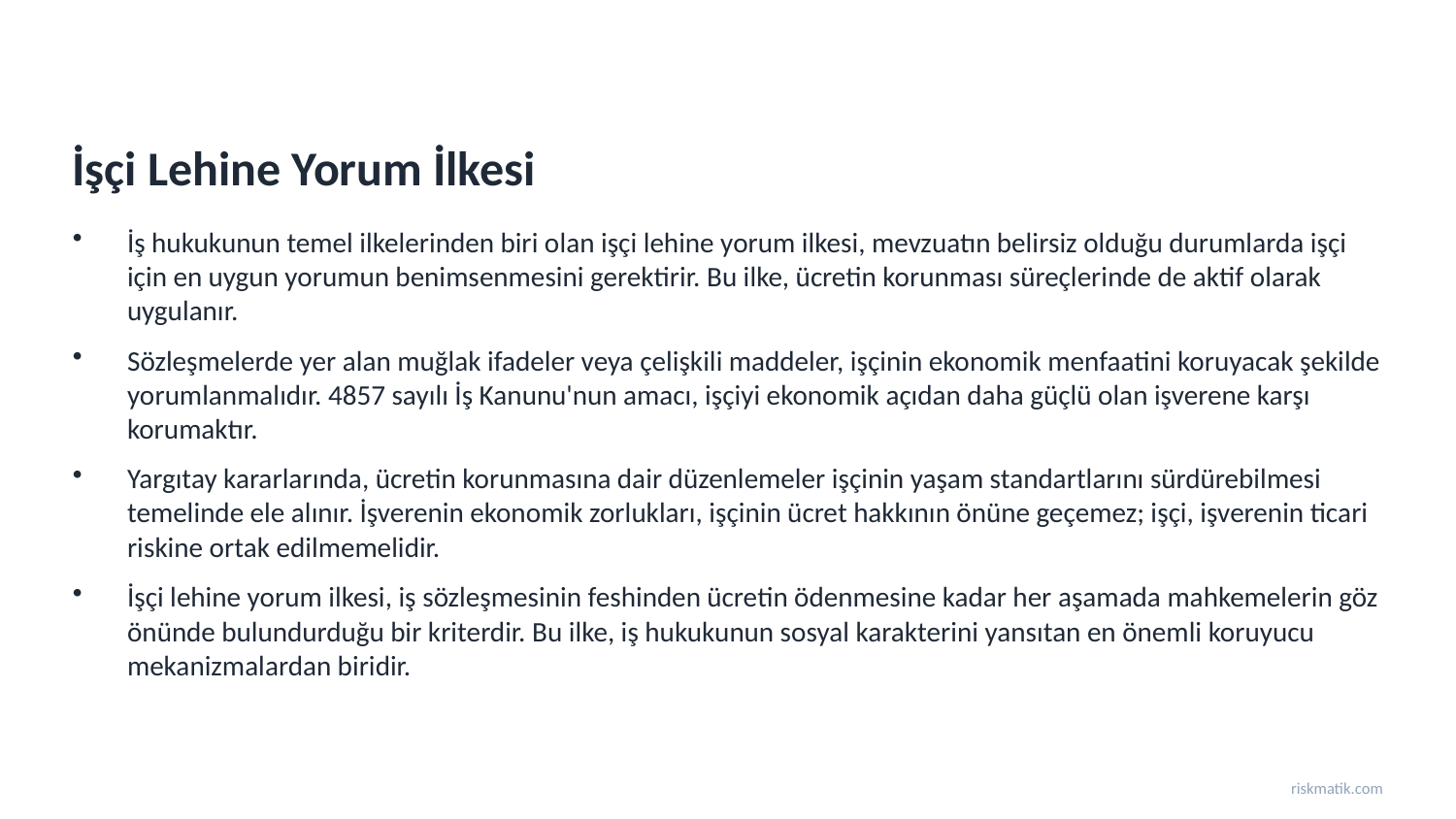

İşçi Lehine Yorum İlkesi
İş hukukunun temel ilkelerinden biri olan işçi lehine yorum ilkesi, mevzuatın belirsiz olduğu durumlarda işçi için en uygun yorumun benimsenmesini gerektirir. Bu ilke, ücretin korunması süreçlerinde de aktif olarak uygulanır.
Sözleşmelerde yer alan muğlak ifadeler veya çelişkili maddeler, işçinin ekonomik menfaatini koruyacak şekilde yorumlanmalıdır. 4857 sayılı İş Kanunu'nun amacı, işçiyi ekonomik açıdan daha güçlü olan işverene karşı korumaktır.
Yargıtay kararlarında, ücretin korunmasına dair düzenlemeler işçinin yaşam standartlarını sürdürebilmesi temelinde ele alınır. İşverenin ekonomik zorlukları, işçinin ücret hakkının önüne geçemez; işçi, işverenin ticari riskine ortak edilmemelidir.
İşçi lehine yorum ilkesi, iş sözleşmesinin feshinden ücretin ödenmesine kadar her aşamada mahkemelerin göz önünde bulundurduğu bir kriterdir. Bu ilke, iş hukukunun sosyal karakterini yansıtan en önemli koruyucu mekanizmalardan biridir.
riskmatik.com